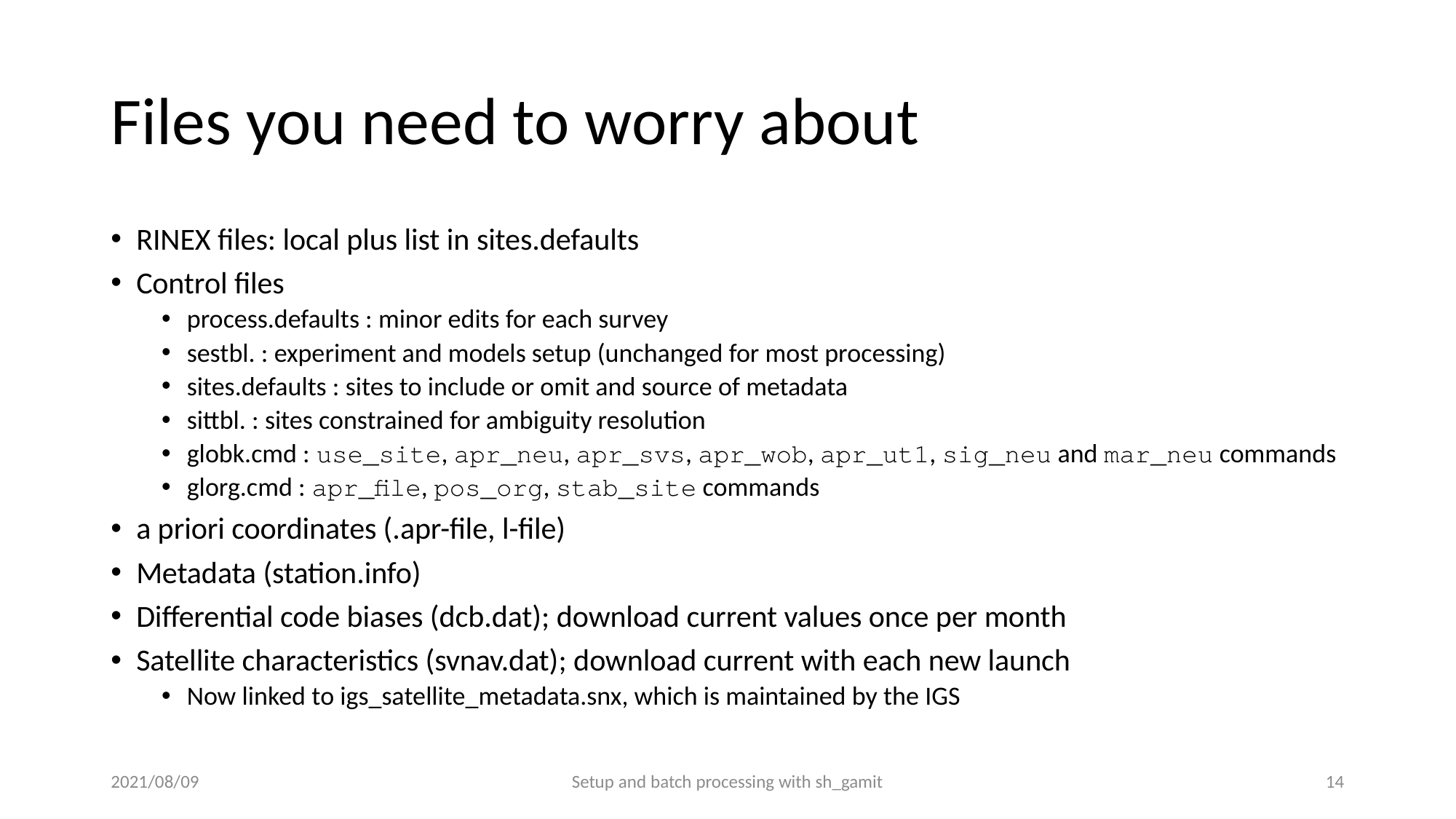

# Files you need to worry about
RINEX files: local plus list in sites.defaults
Control files
process.defaults : minor edits for each survey
sestbl. : experiment and models setup (unchanged for most processing)
sites.defaults : sites to include or omit and source of metadata
sittbl. : sites constrained for ambiguity resolution
globk.cmd : use_site, apr_neu, apr_svs, apr_wob, apr_ut1, sig_neu and mar_neu commands
glorg.cmd : apr_file, pos_org, stab_site commands
a priori coordinates (.apr-file, l-file)
Metadata (station.info)
Differential code biases (dcb.dat); download current values once per month
Satellite characteristics (svnav.dat); download current with each new launch
Now linked to igs_satellite_metadata.snx, which is maintained by the IGS

2021/08/09
Setup and batch processing with sh_gamit
14